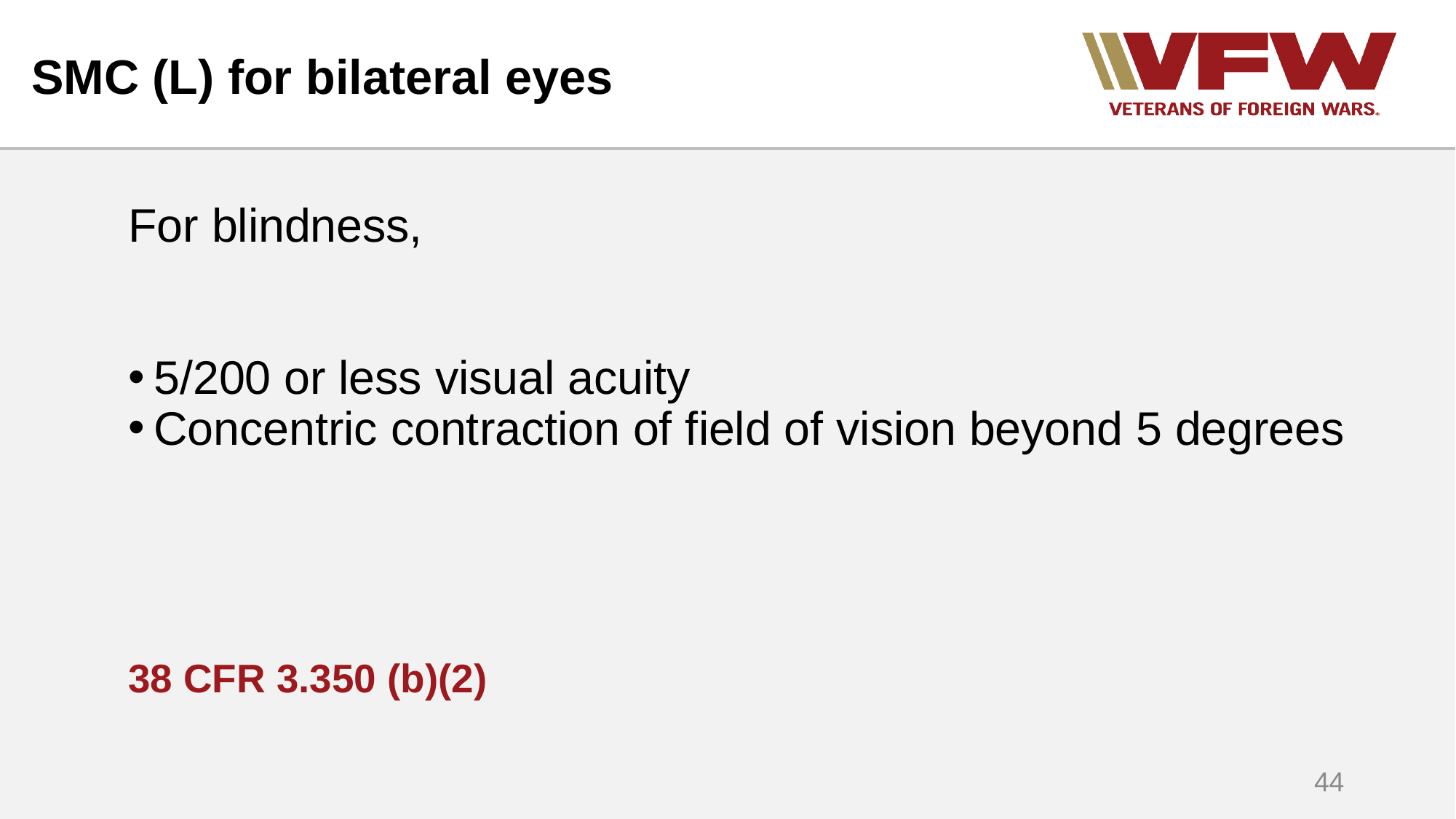

# SMC (L) for bilateral eyes
For blindness,

5/200 or less visual acuity
Concentric contraction of field of vision beyond 5 degrees

38 CFR 3.350 (b)(2)

44